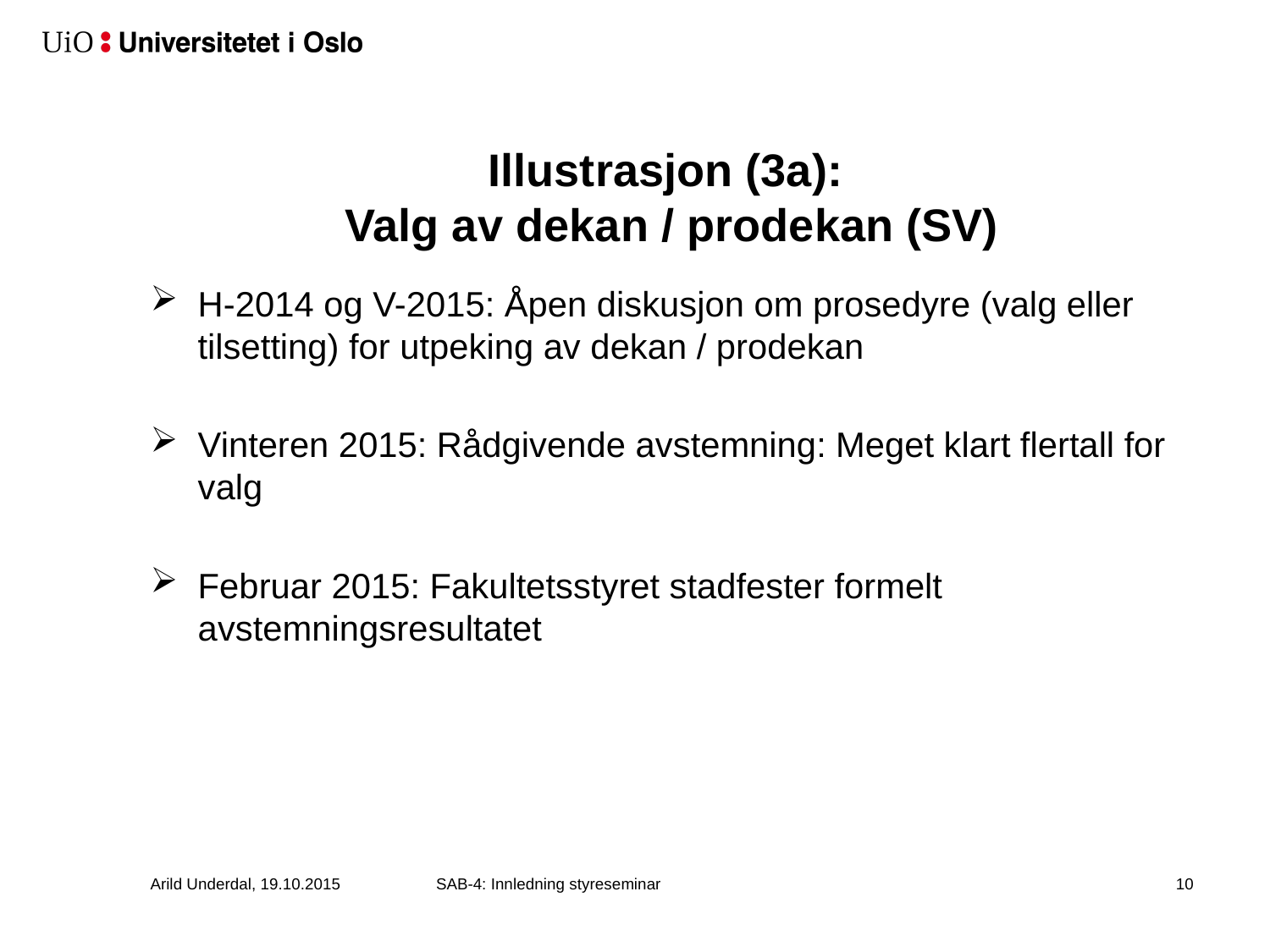

# Illustrasjon (3a): Valg av dekan / prodekan (SV)
H-2014 og V-2015: Åpen diskusjon om prosedyre (valg eller tilsetting) for utpeking av dekan / prodekan

Vinteren 2015: Rådgivende avstemning: Meget klart flertall for valg

Februar 2015: Fakultetsstyret stadfester formelt avstemningsresultatet

Arild Underdal, 19.10.2015
SAB-4: Innledning styreseminar
10